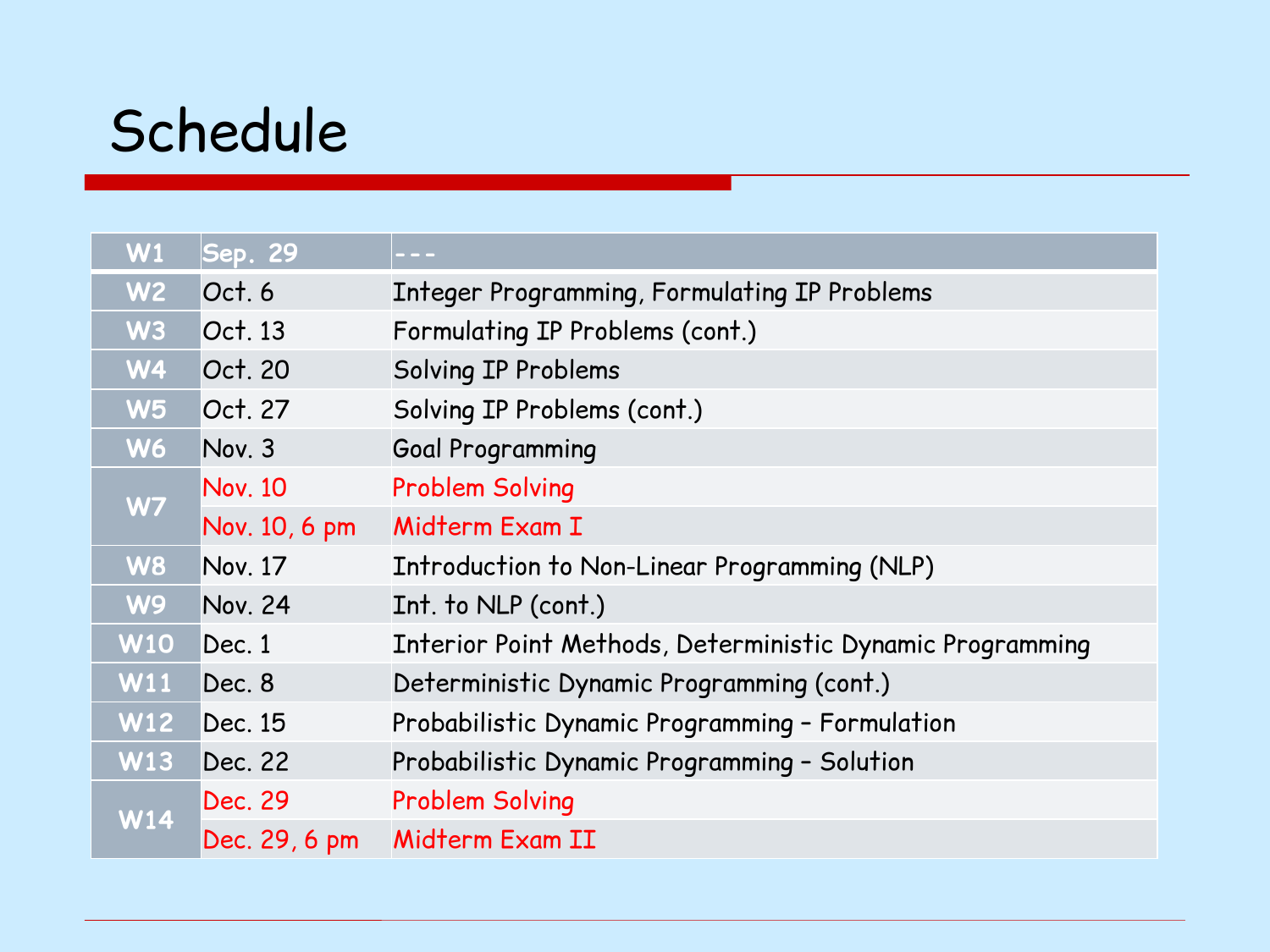

# Schedule
| W1 | Sep. 29 | --- |
| --- | --- | --- |
| W2 | Oct. 6 | Integer Programming, Formulating IP Problems |
| W3 | Oct. 13 | Formulating IP Problems (cont.) |
| W4 | Oct. 20 | Solving IP Problems |
| W5 | Oct. 27 | Solving IP Problems (cont.) |
| W6 | Nov. 3 | Goal Programming |
| W7 | Nov. 10 | Problem Solving |
|  | Nov. 10, 6 pm | Midterm Exam I |
| W8 | Nov. 17 | Introduction to Non-Linear Programming (NLP) |
| W9 | Nov. 24 | Int. to NLP (cont.) |
| W10 | Dec. 1 | Interior Point Methods, Deterministic Dynamic Programming |
| W11 | Dec. 8 | Deterministic Dynamic Programming (cont.) |
| W12 | Dec. 15 | Probabilistic Dynamic Programming – Formulation |
| W13 | Dec. 22 | Probabilistic Dynamic Programming – Solution |
| W14 | Dec. 29 | Problem Solving |
|  | Dec. 29, 6 pm | Midterm Exam II |